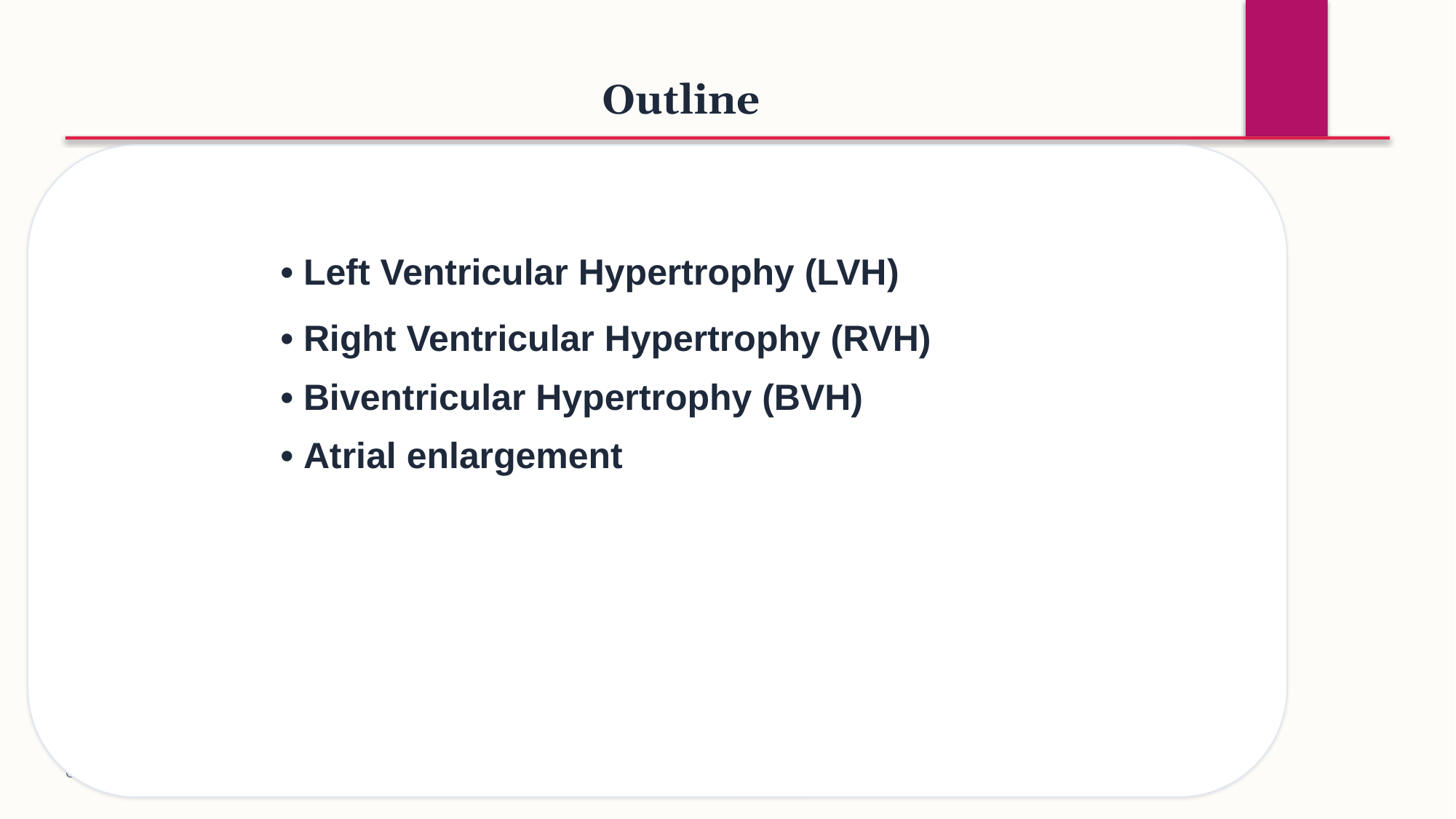

Outline

• Left Ventricular Hypertrophy (LVH)
• Right Ventricular Hypertrophy (RVH)
• Biventricular Hypertrophy (BVH)
• Atrial enlargement
Cardiology Residency Training • ECG Changes in Chamber Enlargement